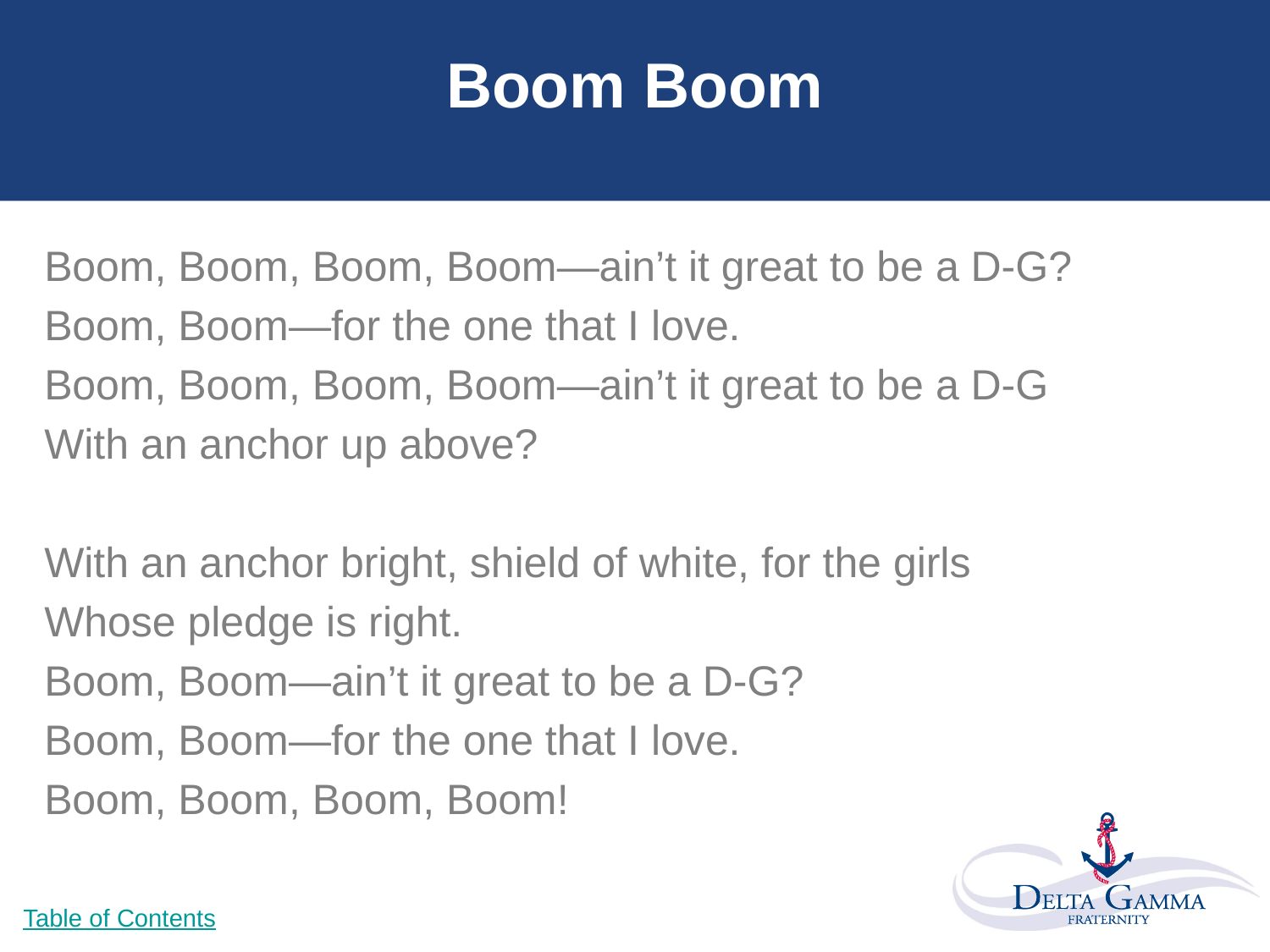

# Boom Boom
Boom, Boom, Boom, Boom—ain’t it great to be a D-G?
Boom, Boom—for the one that I love.
Boom, Boom, Boom, Boom—ain’t it great to be a D-G
With an anchor up above?

With an anchor bright, shield of white, for the girls
Whose pledge is right.
Boom, Boom—ain’t it great to be a D-G?
Boom, Boom—for the one that I love.
Boom, Boom, Boom, Boom!

Table of Contents